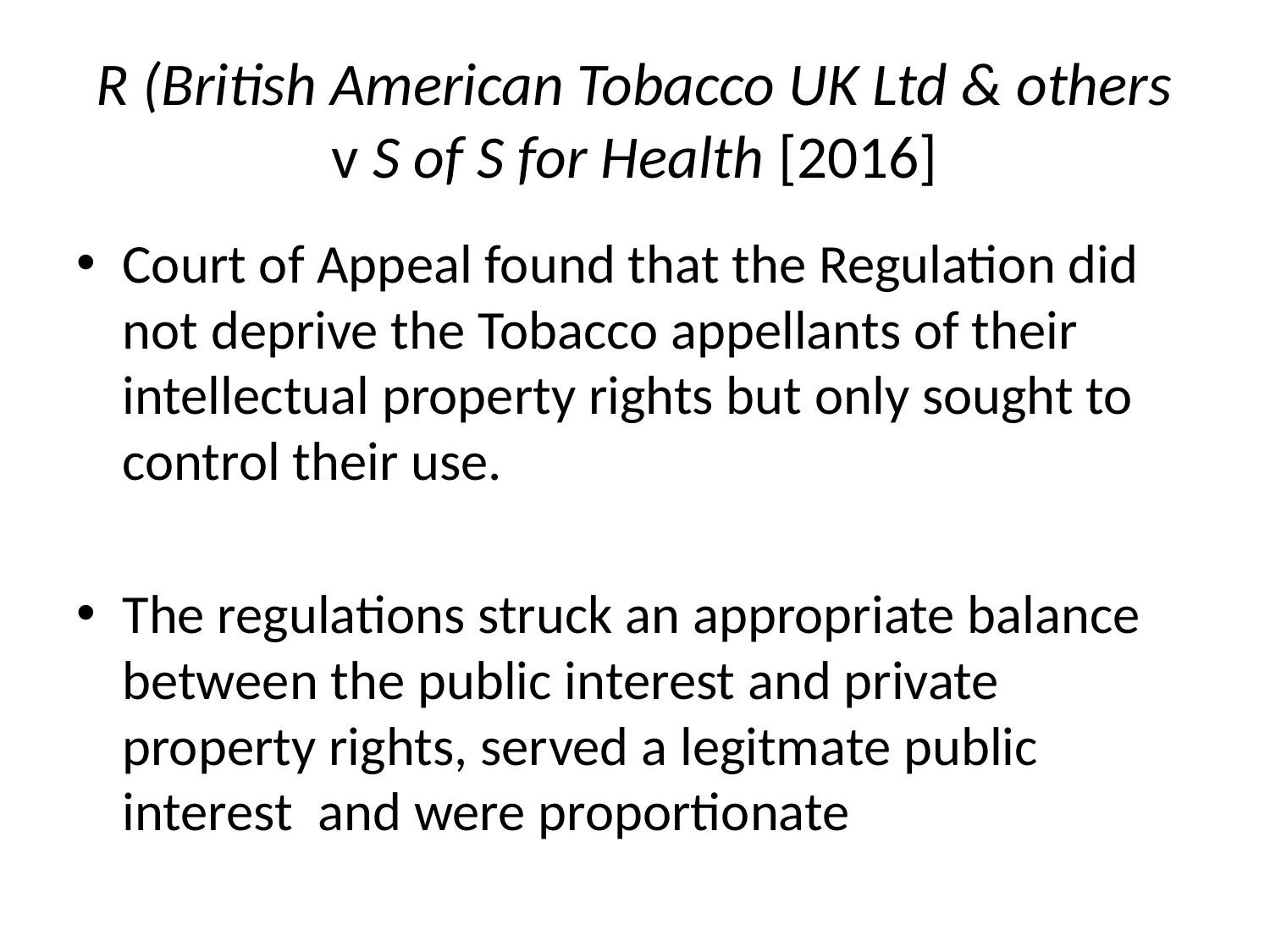

# R (British American Tobacco UK Ltd & others v S of S for Health [2016]
Court of Appeal found that the Regulation did not deprive the Tobacco appellants of their intellectual property rights but only sought to control their use.

The regulations struck an appropriate balance between the public interest and private property rights, served a legitmate public interest  and were proportionate